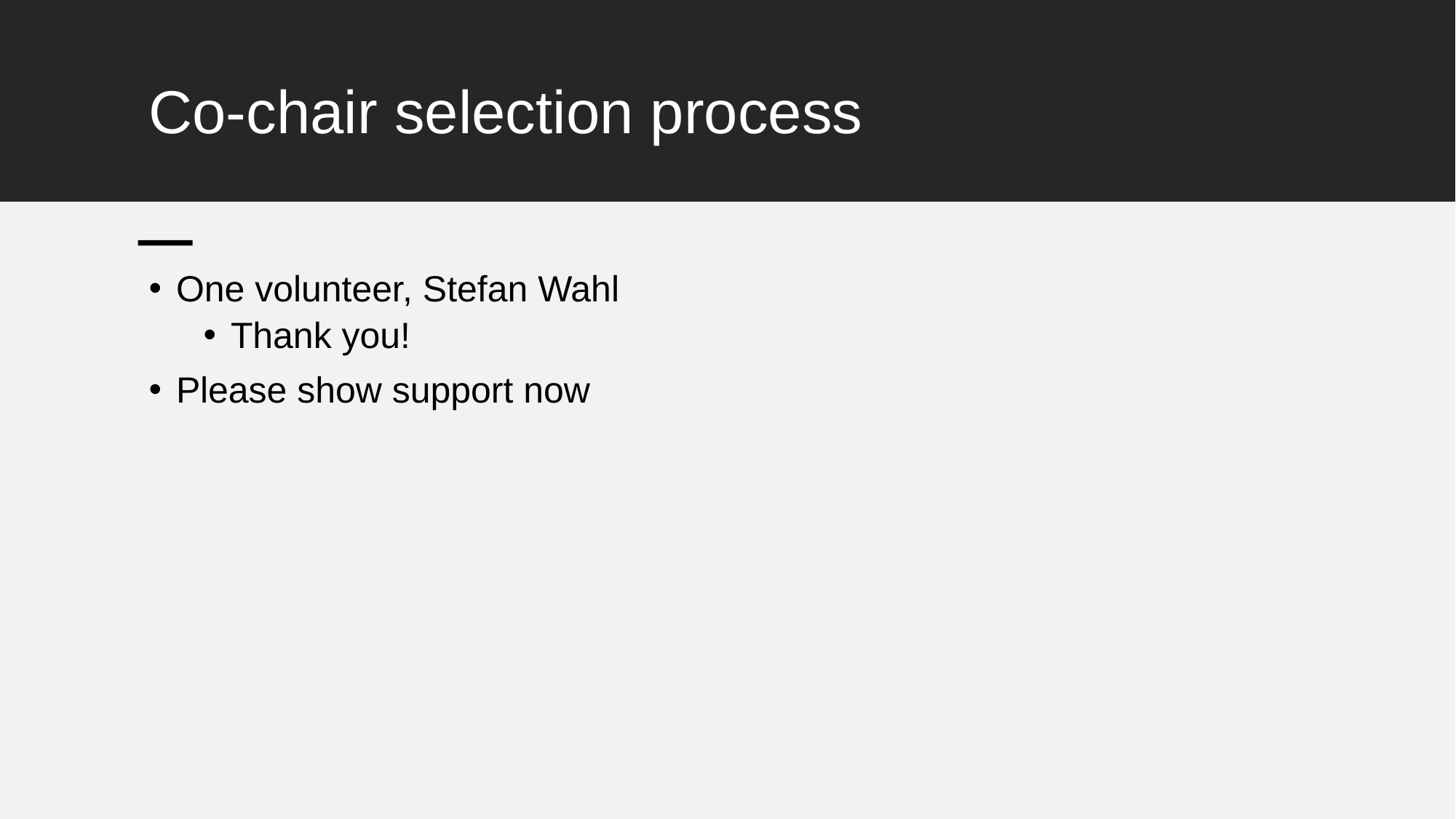

# Co-chair selection process

One volunteer, Stefan Wahl
Thank you!
Please show support now